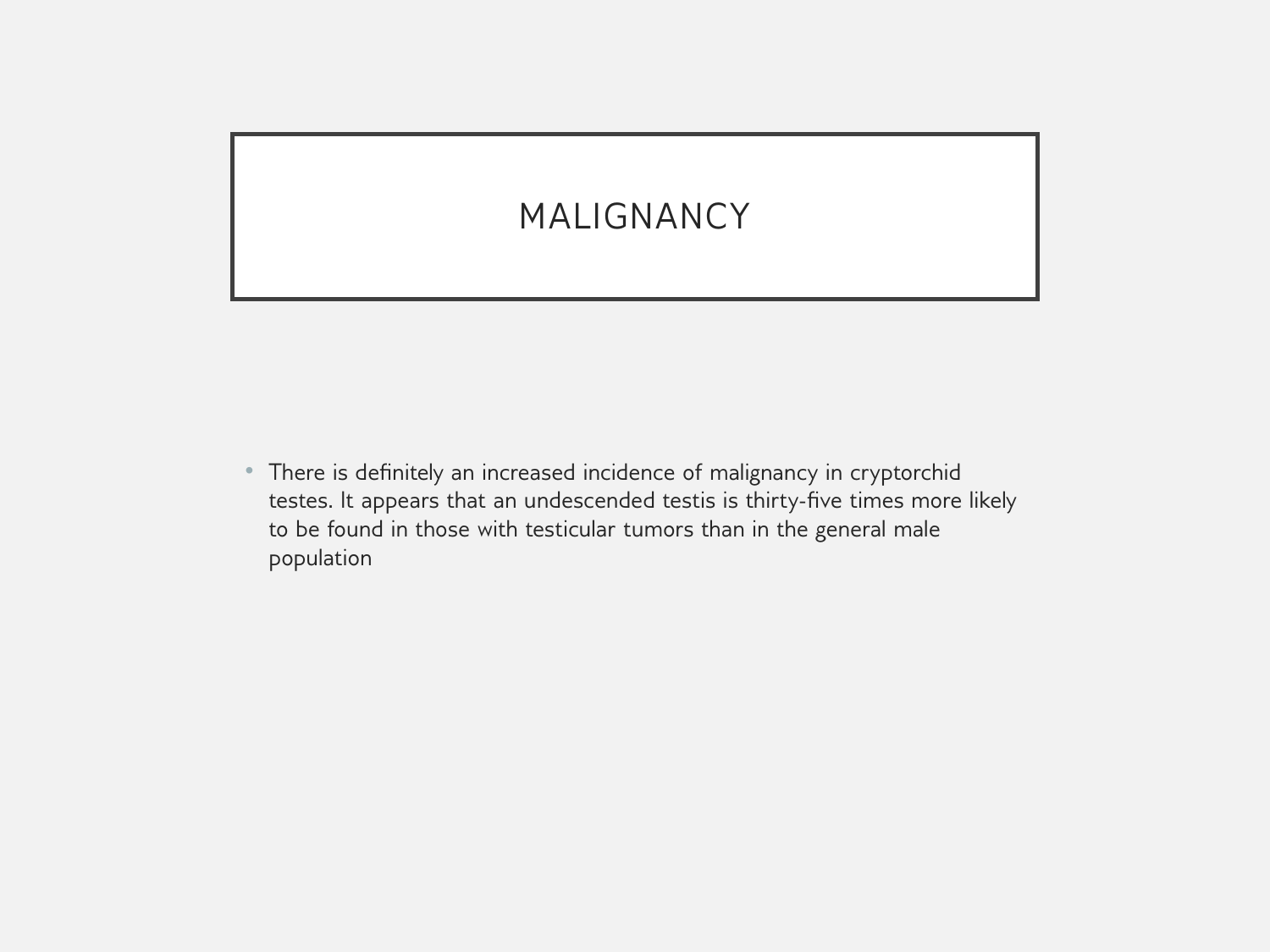

# Malignancy

There is definitely an increased incidence of malignancy in cryptorchid testes. It appears that an undescended testis is thirty-five times more likely to be found in those with testicular tumors than in the general male population